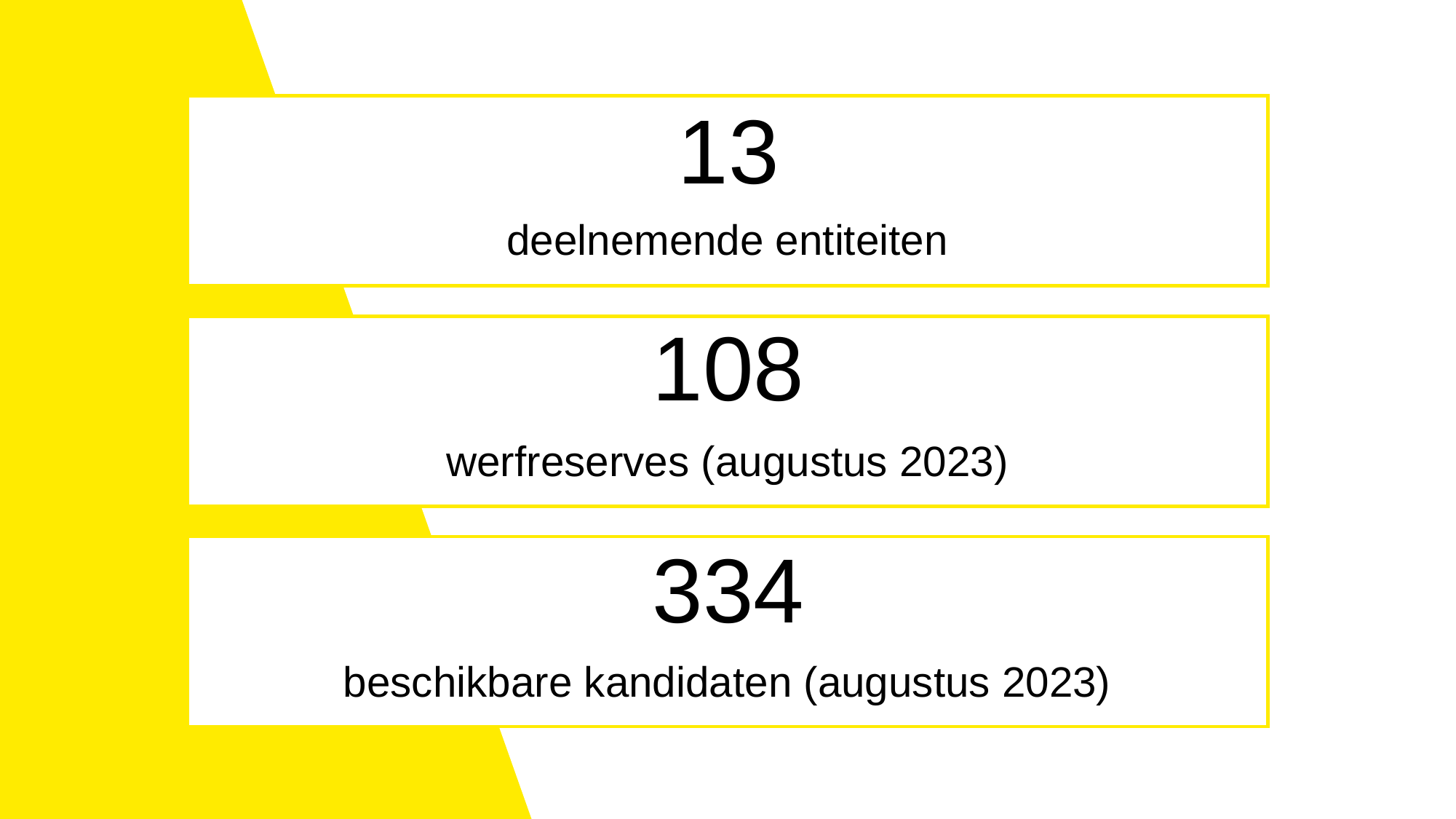

deelnemende entiteiten
13
werfreserves (augustus 2023)
108
beschikbare kandidaten (augustus 2023)
334